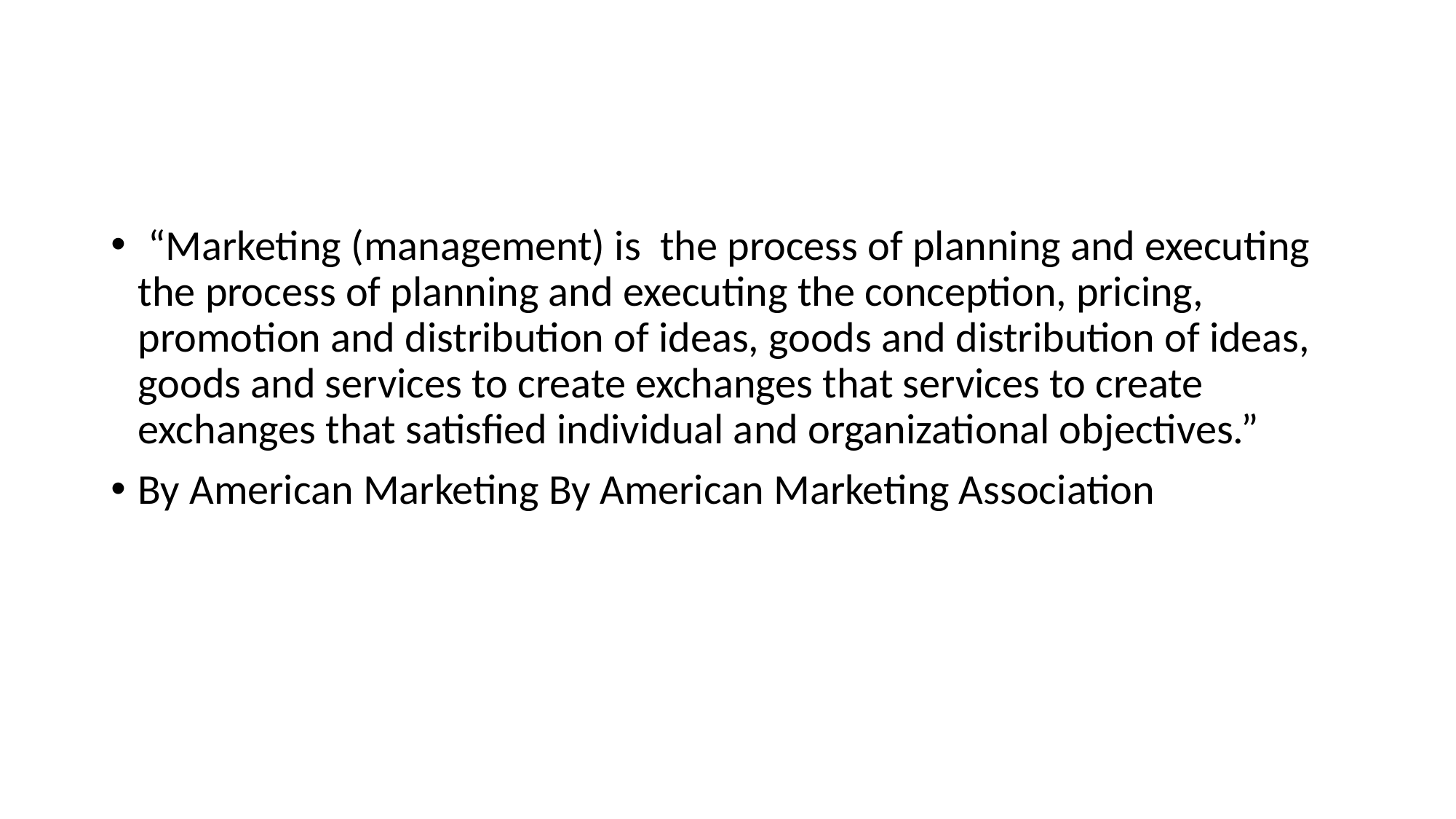

#
 “Marketing (management) is  the process of planning and executing the process of planning and executing the conception, pricing, promotion and distribution of ideas, goods and distribution of ideas, goods and services to create exchanges that services to create exchanges that satisfied individual and organizational objectives.”
By American Marketing By American Marketing Association